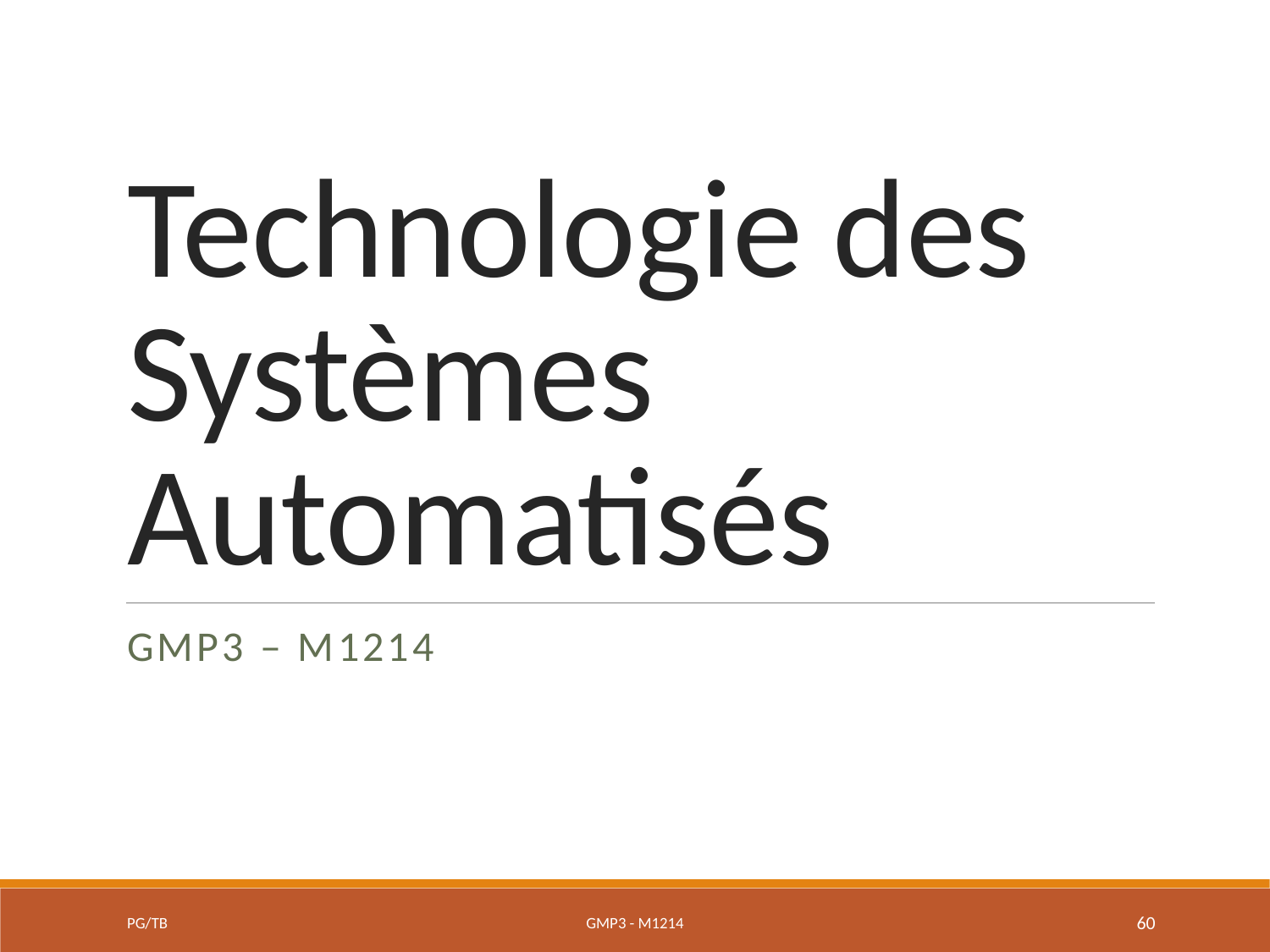

# Technologie des Systèmes Automatisés
GMP3 – M1214
PG/TB
GMP3 - M1214
60